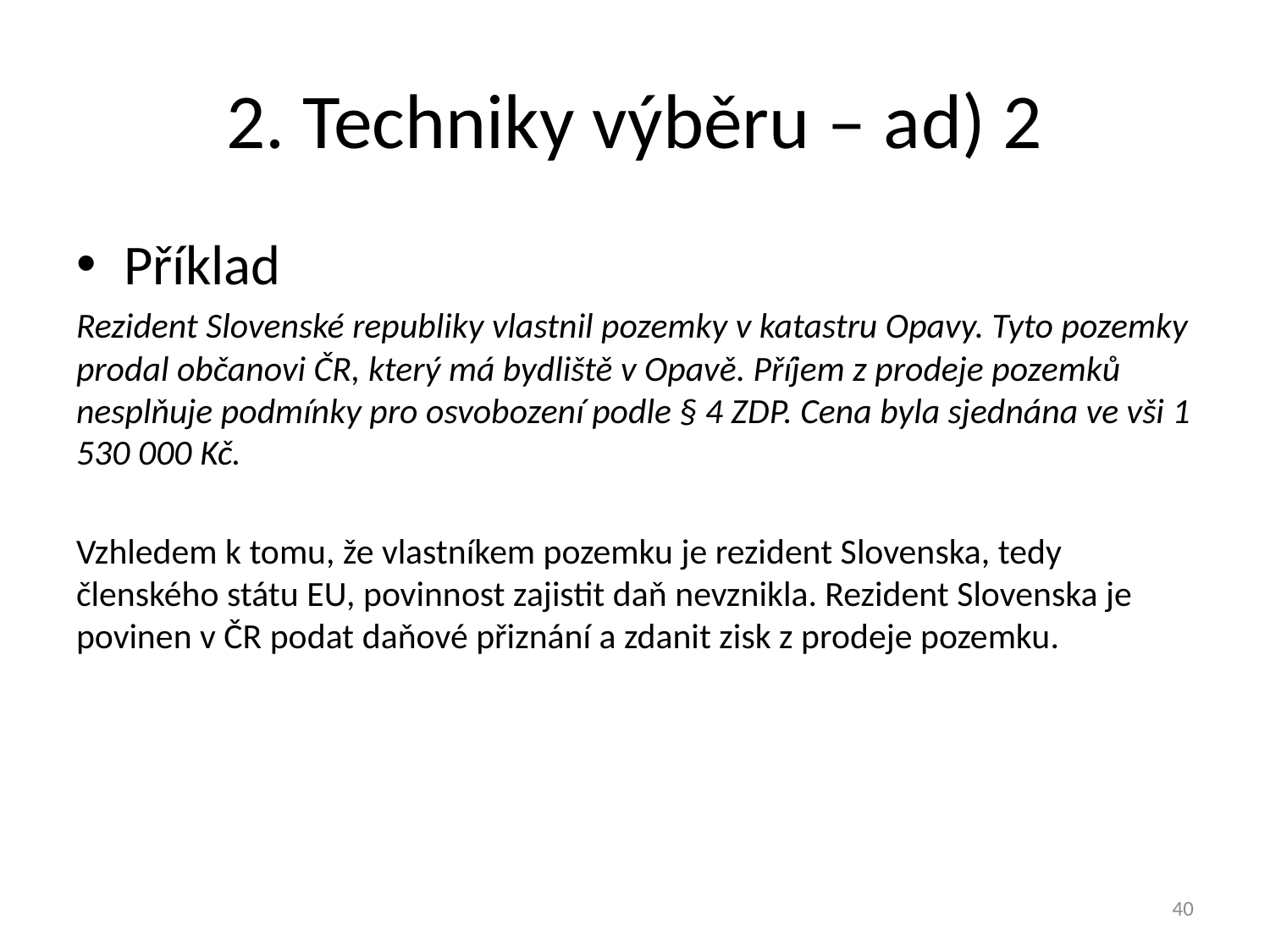

# 2. Techniky výběru – ad) 2
Příklad
Rezident Slovenské republiky vlastnil pozemky v katastru Opavy. Tyto pozemky prodal občanovi ČR, který má bydliště v Opavě. Příjem z prodeje pozemků nesplňuje podmínky pro osvobození podle § 4 ZDP. Cena byla sjednána ve vši 1 530 000 Kč.

Vzhledem k tomu, že vlastníkem pozemku je rezident Slovenska, tedy členského státu EU, povinnost zajistit daň nevznikla. Rezident Slovenska je povinen v ČR podat daňové přiznání a zdanit zisk z prodeje pozemku.
40